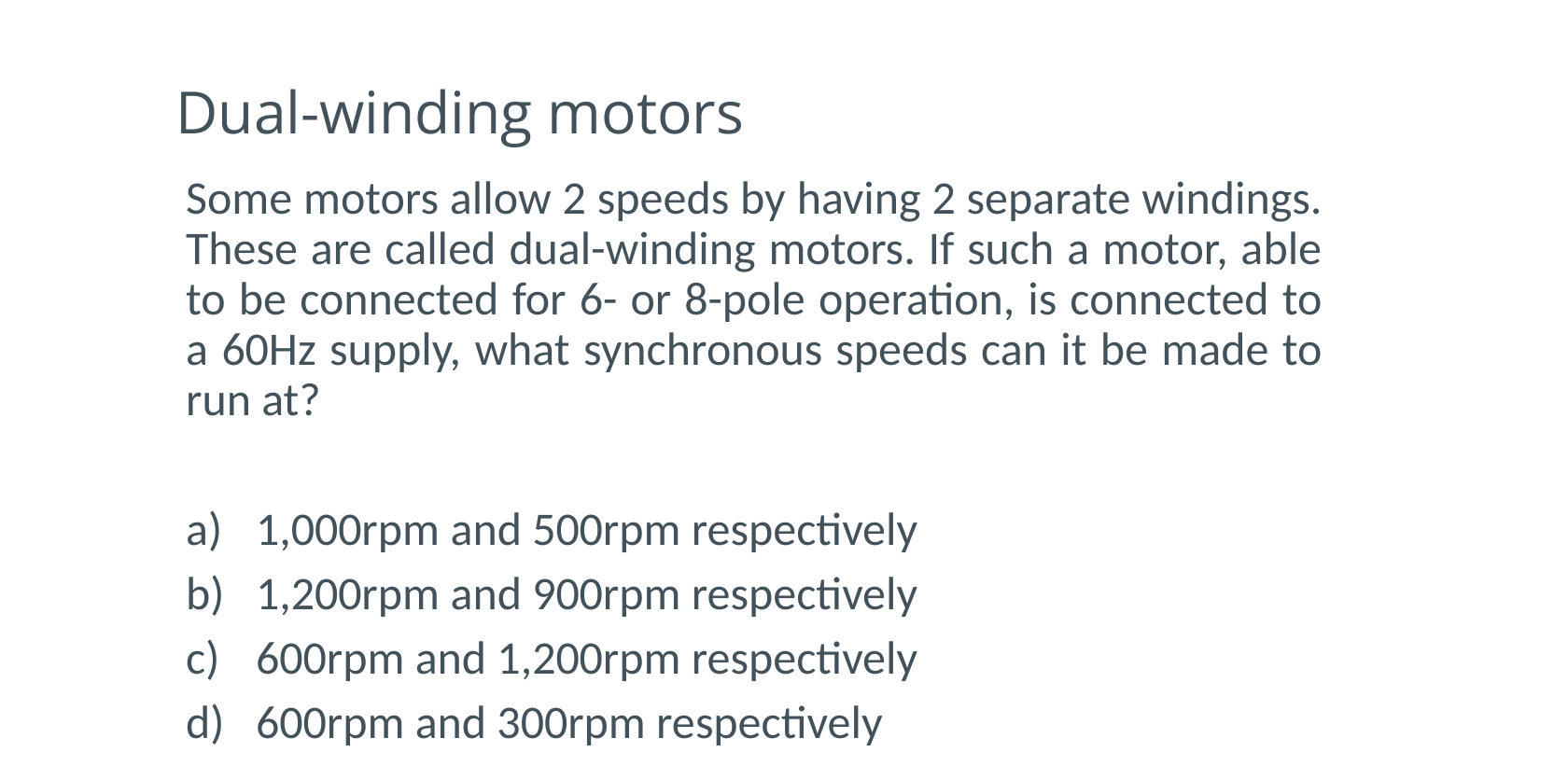

# Dual-winding motors
Some motors allow 2 speeds by having 2 separate windings. These are called dual-winding motors. If such a motor, able to be connected for 6- or 8-pole operation, is connected to a 60Hz supply, what synchronous speeds can it be made to run at?

1,000rpm and 500rpm respectively
1,200rpm and 900rpm respectively
600rpm and 1,200rpm respectively
600rpm and 300rpm respectively